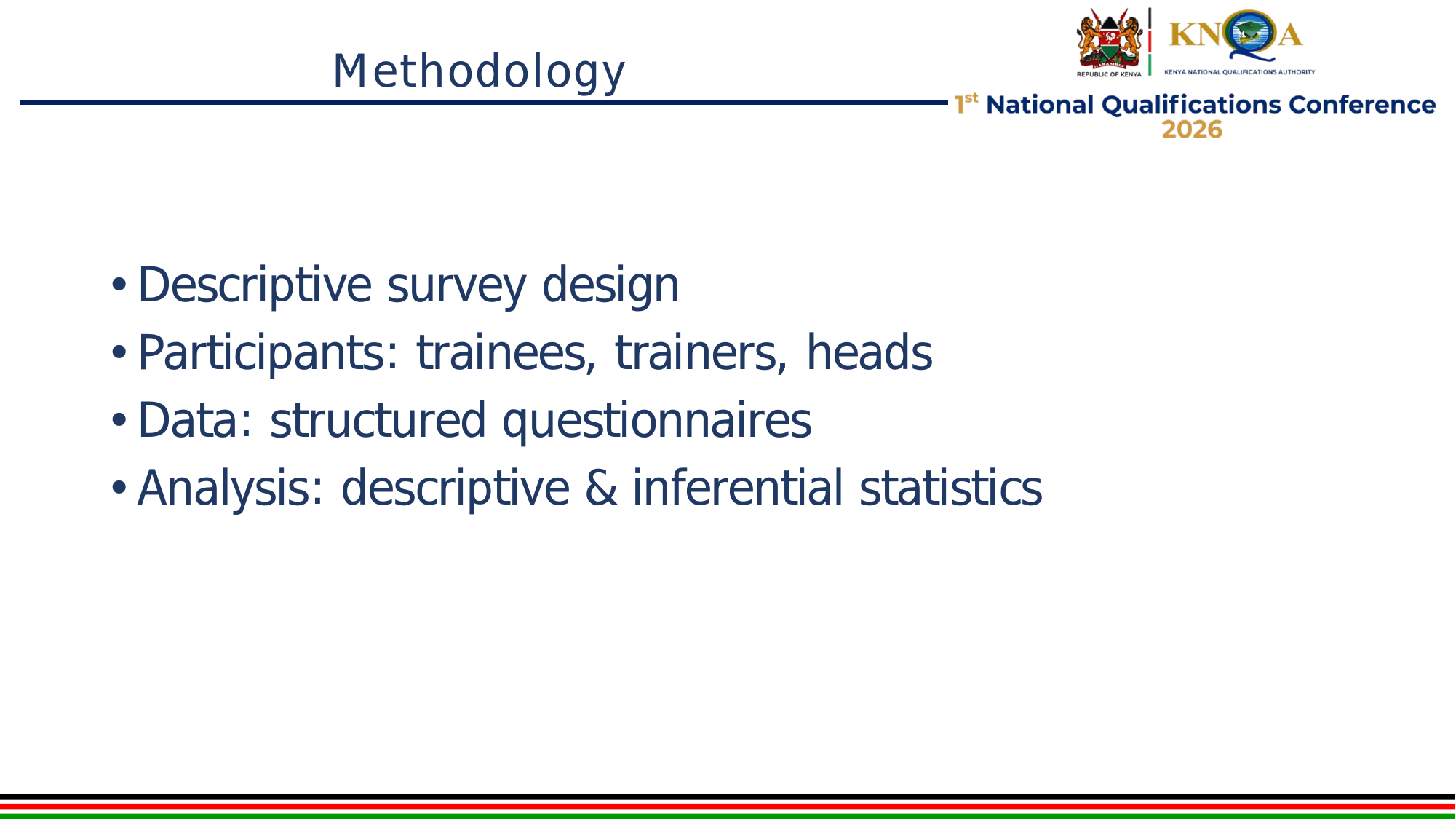

# Methodology
Descriptive survey design
Participants: trainees, trainers, heads
Data: structured questionnaires
Analysis: descriptive & inferential statistics